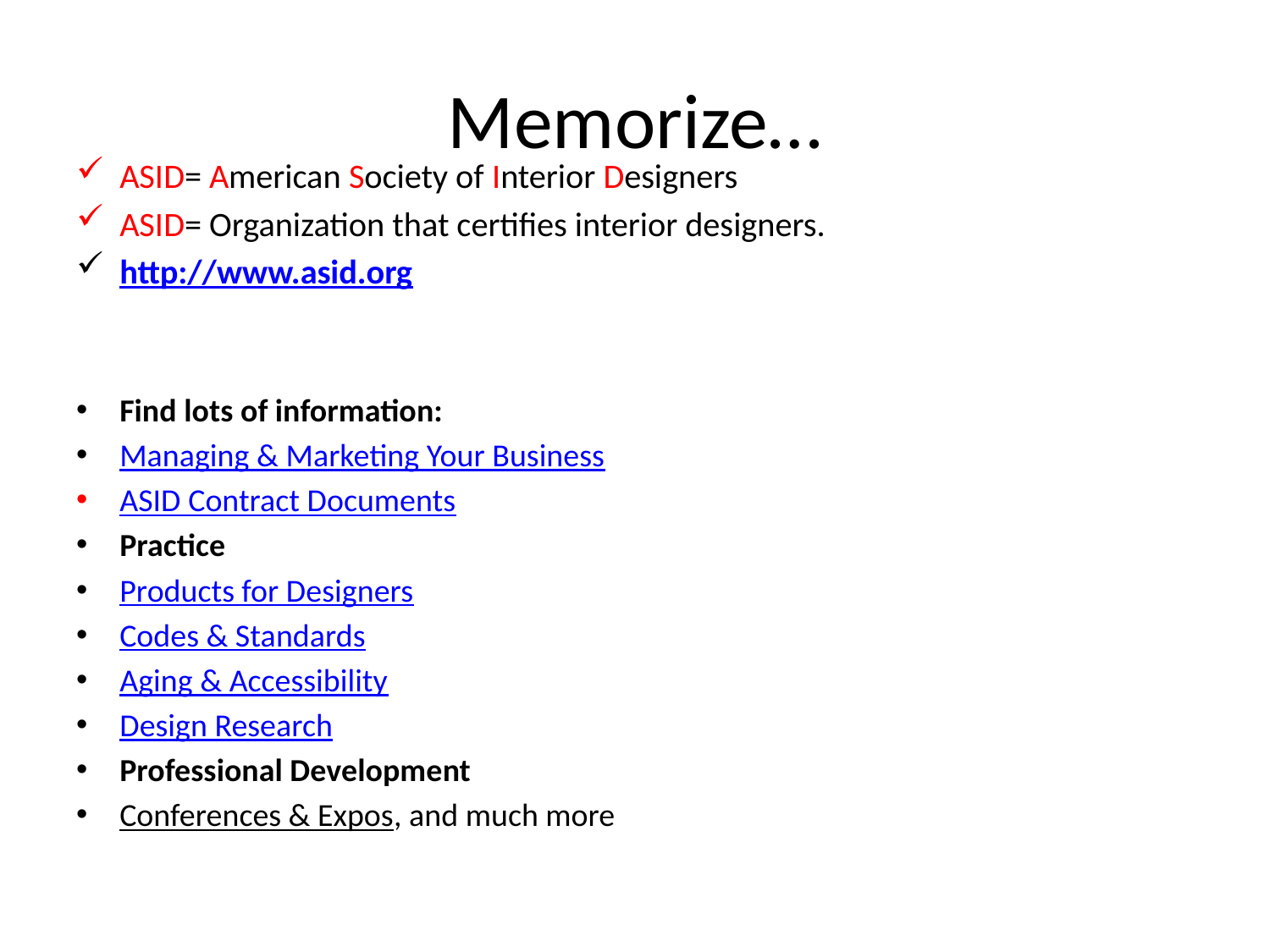

# Memorize…
ASID= American Society of Interior Designers
ASID= Organization that certifies interior designers.
http://www.asid.org

Find lots of information:
Managing & Marketing Your Business
ASID Contract Documents
Practice
Products for Designers
Codes & Standards
Aging & Accessibility
Design Research
Professional Development
Conferences & Expos, and much more